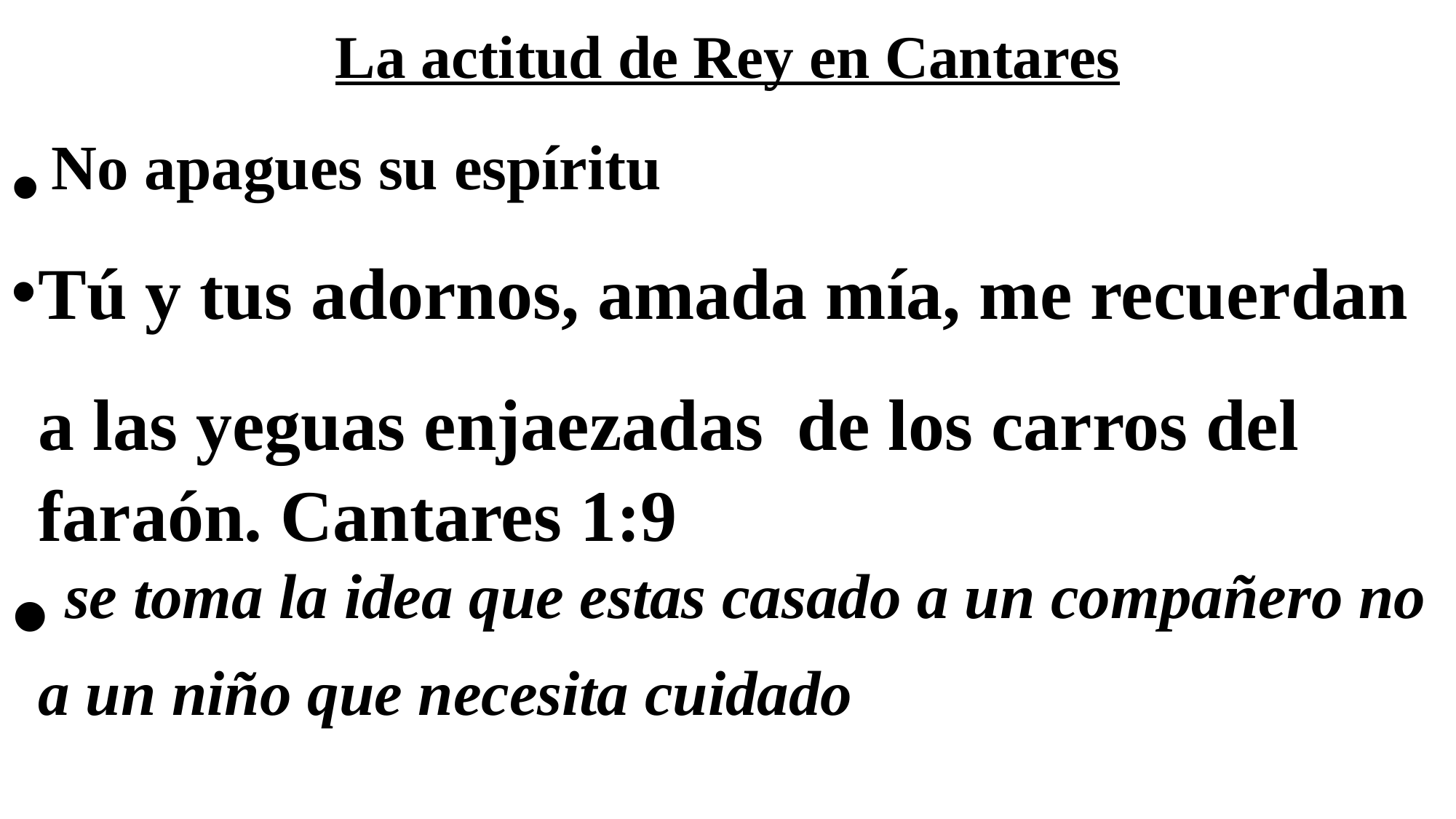

# La actitud de Rey en Cantares
 No apagues su espíritu
Tú y tus adornos, amada mía, me recuerdan a las yeguas enjaezadas de los carros del faraón. Cantares 1:9
 se toma la idea que estas casado a un compañero no a un niño que necesita cuidado